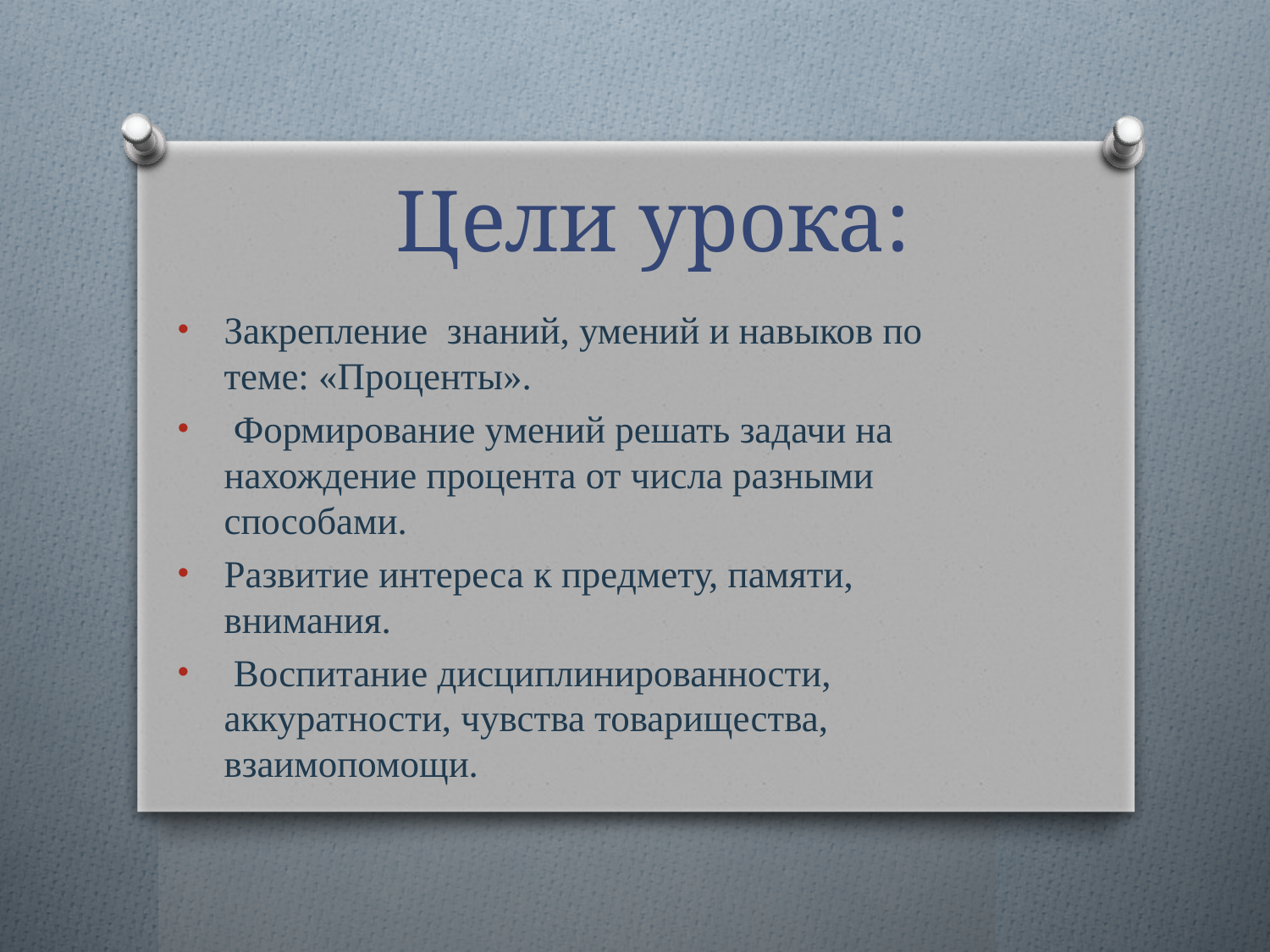

# Цели урока:

Закрепление  знаний, умений и навыков по теме: «Проценты».
 Формирование умений решать задачи на нахождение процента от числа разными способами.
Развитие интереса к предмету, памяти, внимания.
 Воспитание дисциплинированности, аккуратности, чувства товарищества, взаимопомощи.